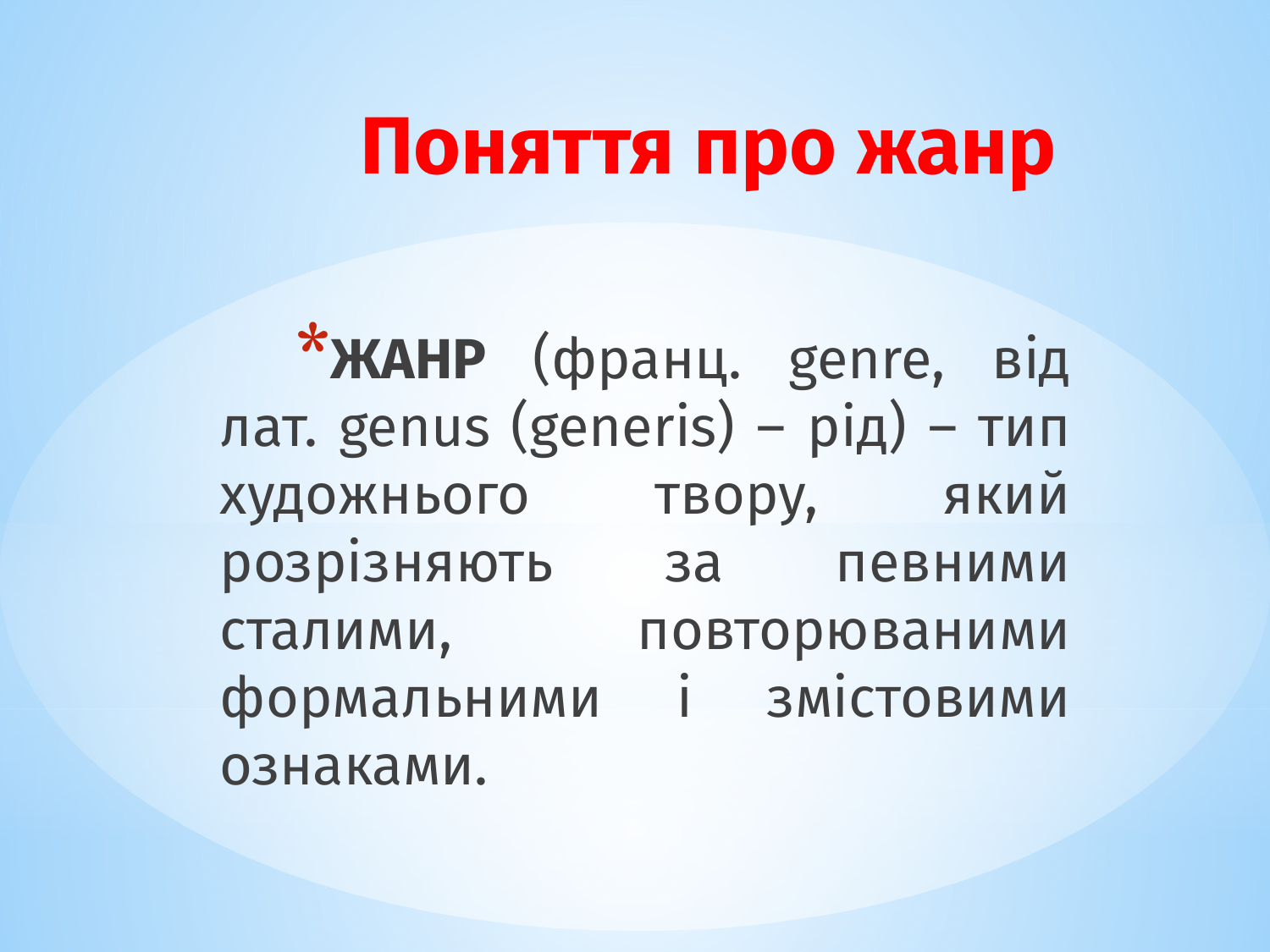

# Поняття про жанр
ЖАНР (франц. genre, від лат. genus (generis) – рід) – тип художнього твору, який розрізняють за певними сталими, повторюваними формальними і змістовими ознаками.